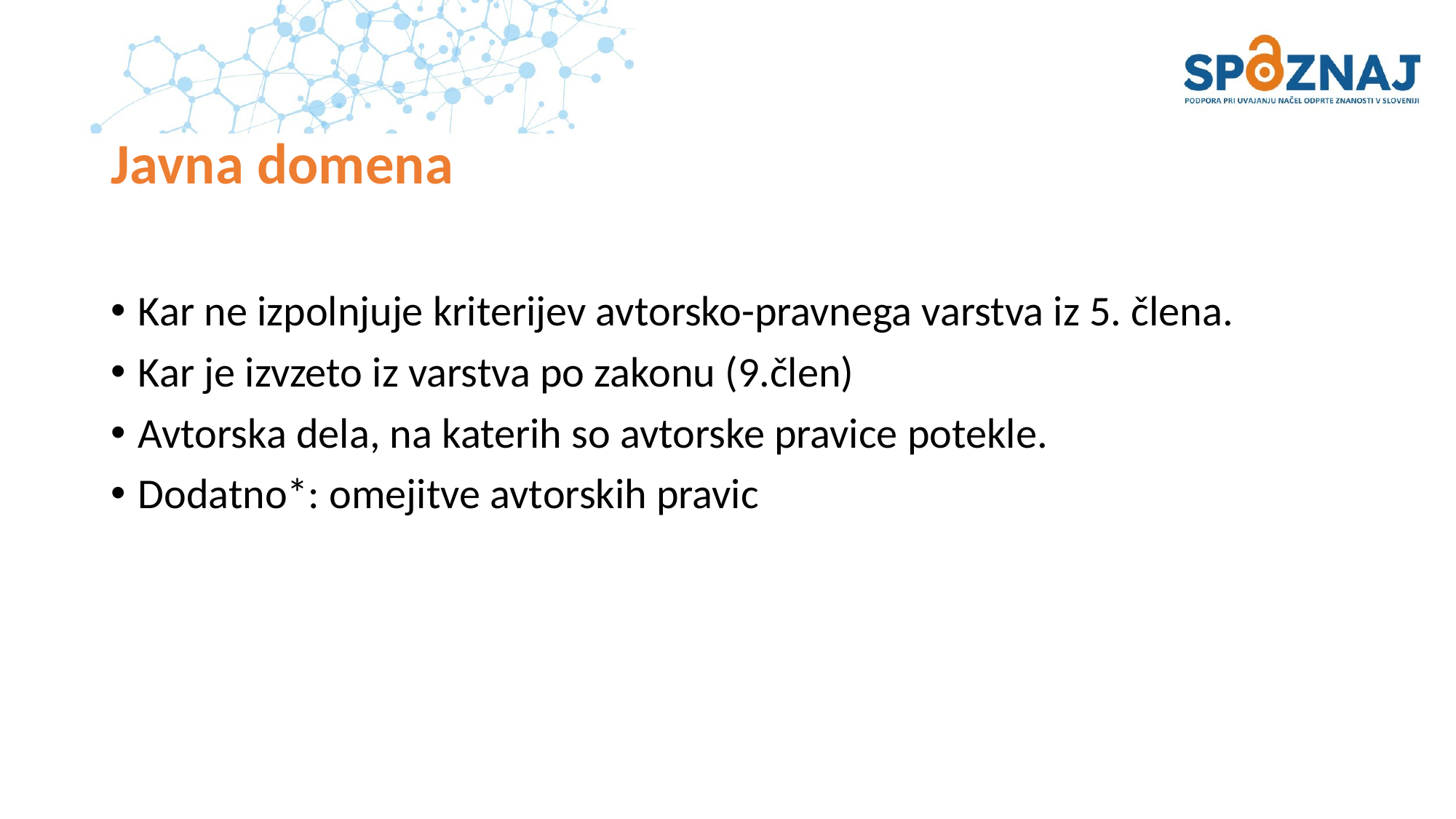

# Javna domena

Kar ne izpolnjuje kriterijev avtorsko-pravnega varstva iz 5. člena.
Kar je izvzeto iz varstva po zakonu (9.člen)
Avtorska dela, na katerih so avtorske pravice potekle.
Dodatno*: omejitve avtorskih pravic